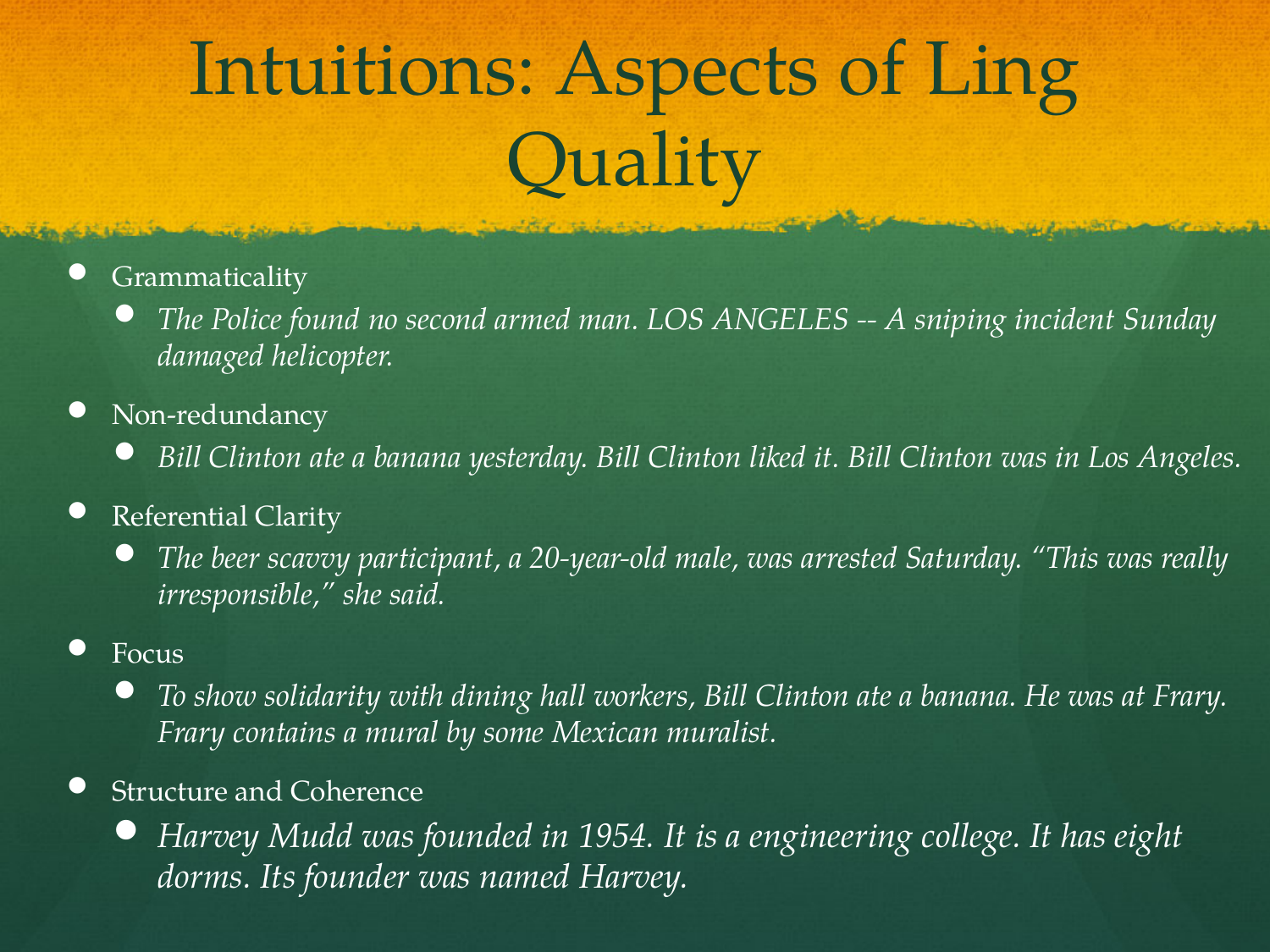

# Intuitions: Aspects of Ling Quality
Grammaticality
The Police found no second armed man. LOS ANGELES -- A sniping incident Sunday damaged helicopter.
Non-redundancy
Bill Clinton ate a banana yesterday. Bill Clinton liked it. Bill Clinton was in Los Angeles.
Referential Clarity
The beer scavvy participant, a 20-year-old male, was arrested Saturday. “This was really irresponsible,” she said.
Focus
To show solidarity with dining hall workers, Bill Clinton ate a banana. He was at Frary. Frary contains a mural by some Mexican muralist.
Structure and Coherence
Harvey Mudd was founded in 1954. It is a engineering college. It has eight dorms. Its founder was named Harvey.